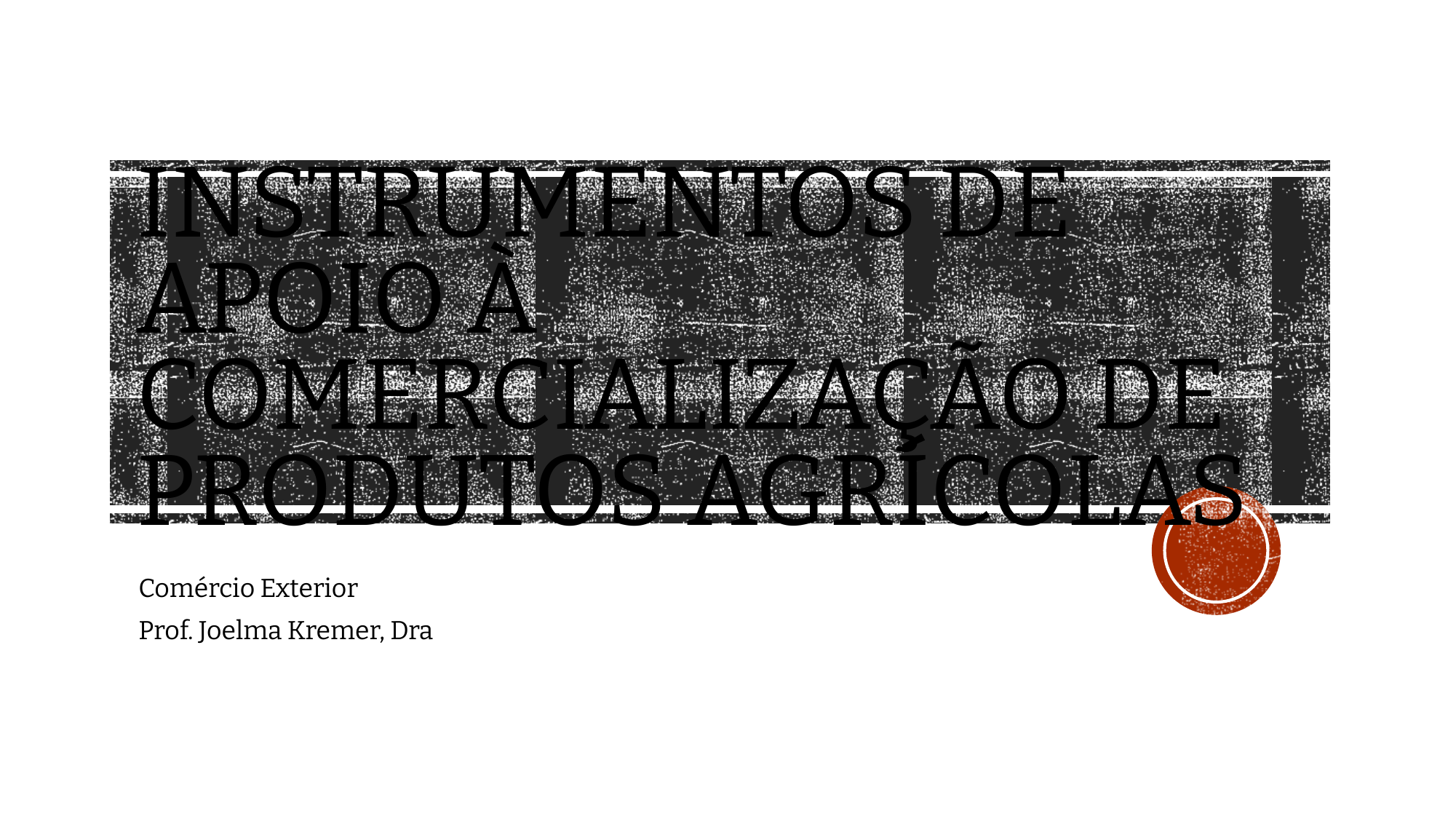

# Instrumentos de apoio à comercialização de produtos agrícolas

Comércio Exterior
Prof. Joelma Kremer, Dra